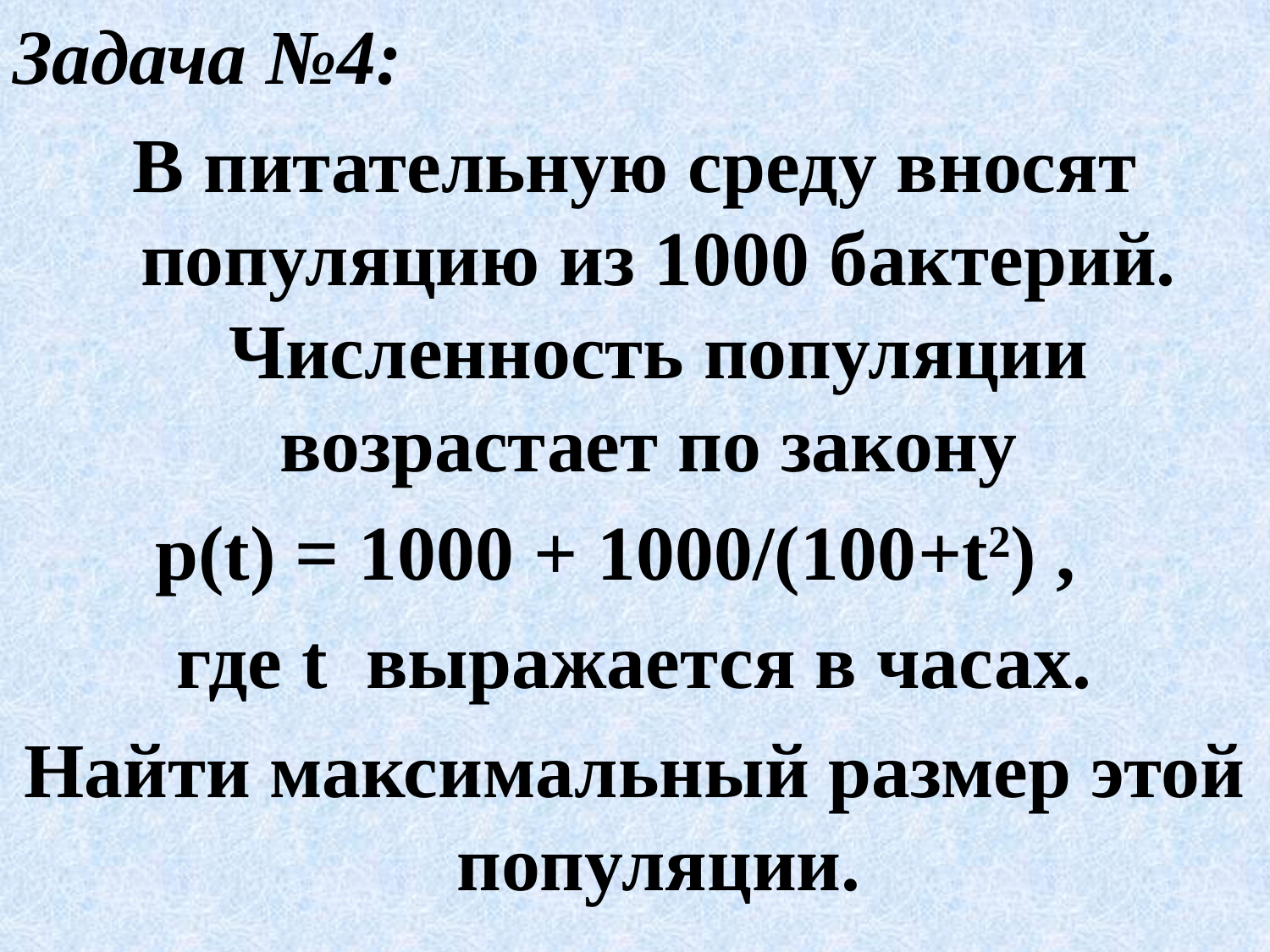

Задача №4:
В питательную среду вносят популяцию из 1000 бактерий. Численность популяции возрастает по закону
р(t) = 1000 + 1000/(100+t2) ,
 где t  выражается в часах.
Найти максимальный размер этой популяции.